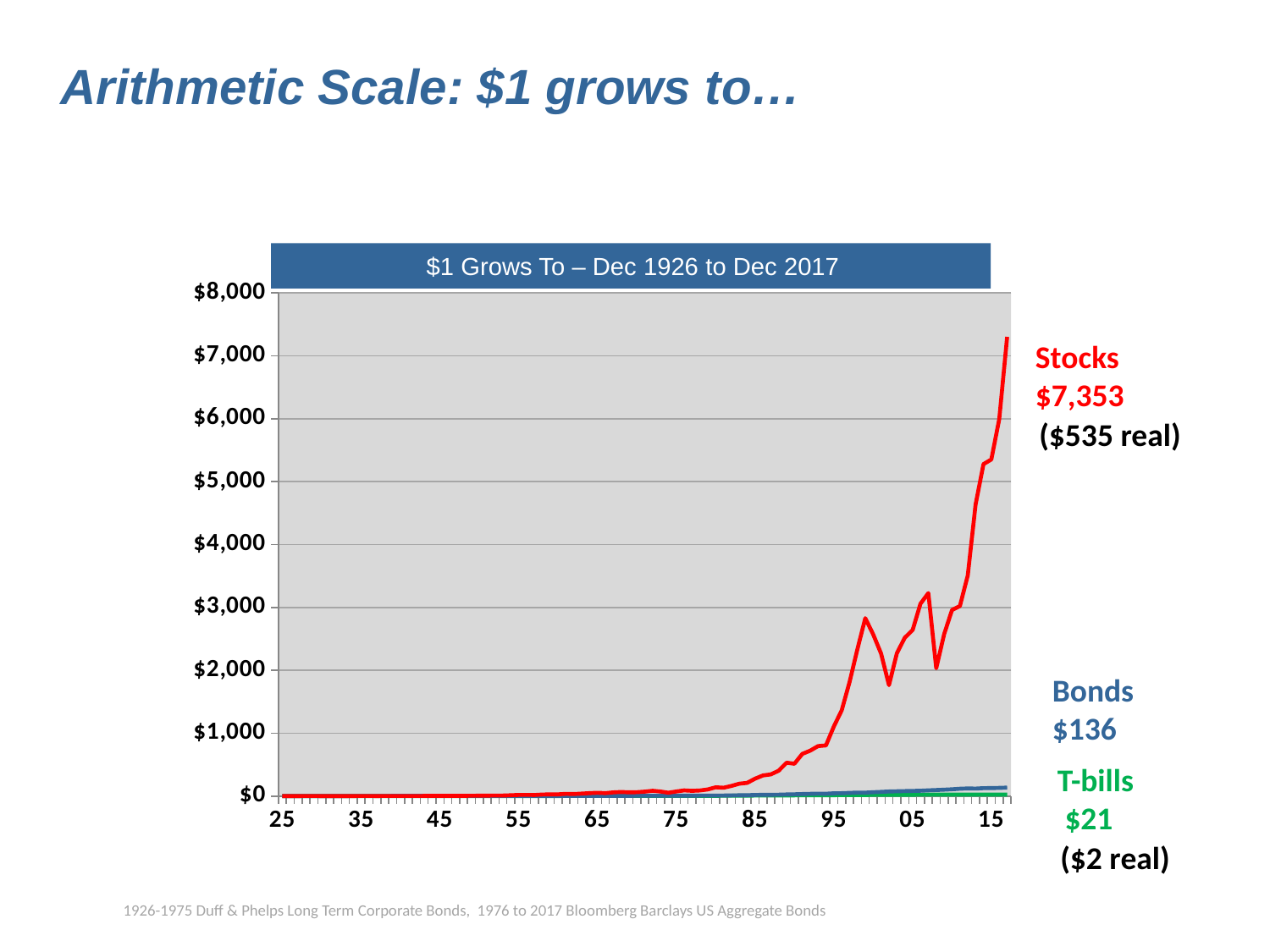

Arithmetic Scale: $1 grows to…
$1 Grows To – Dec 1926 to Dec 2017

[unsupported chart]

Stocks
$7,353

($535 real)
Bonds
$136
T-bills
 $21

($2 real)
1926-1975 Duff & Phelps Long Term Corporate Bonds,  1976 to 2017 Bloomberg Barclays US Aggregate Bonds